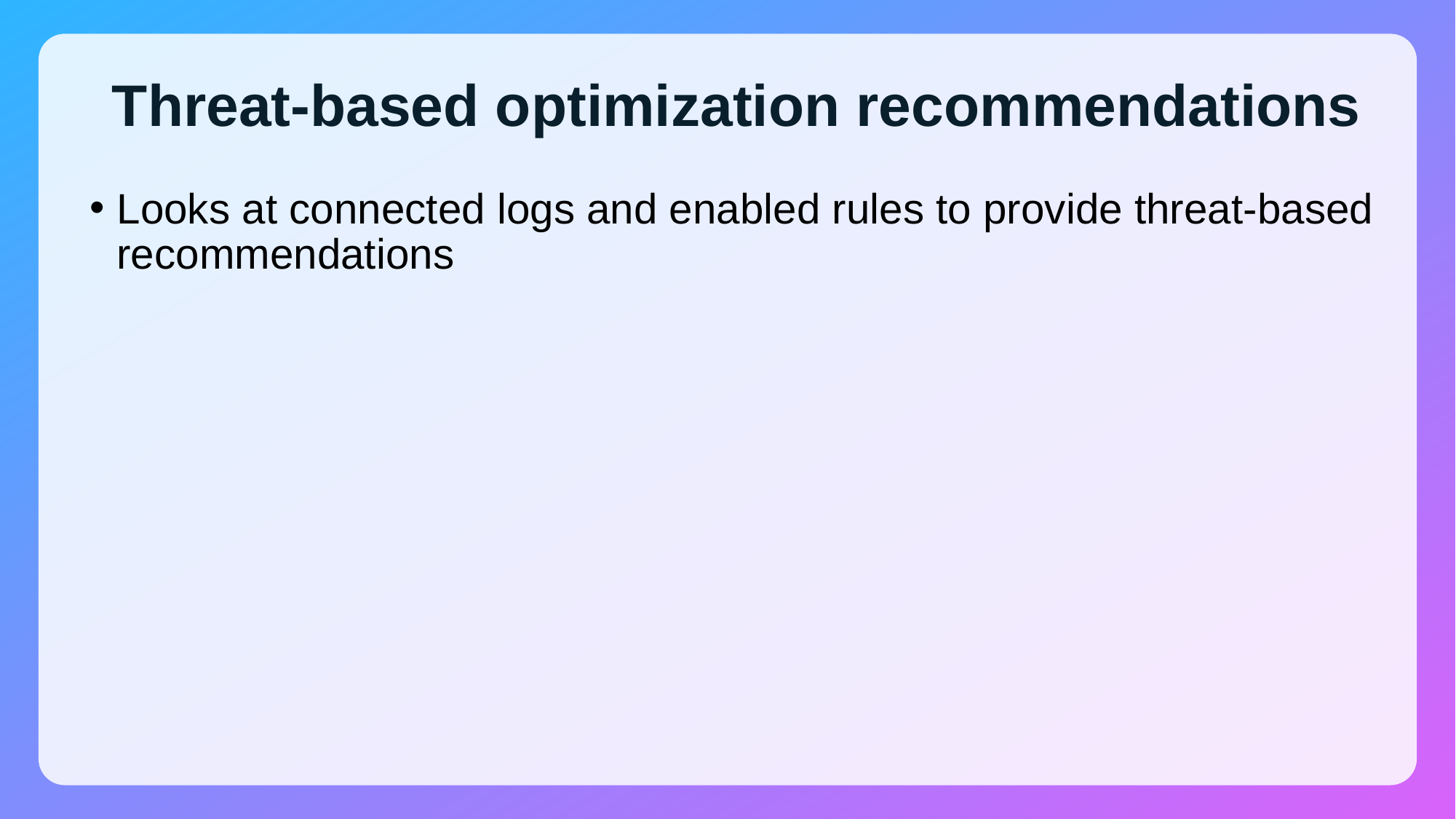

# Threat-based optimization recommendations
Looks at connected logs and enabled rules to provide threat-based recommendations